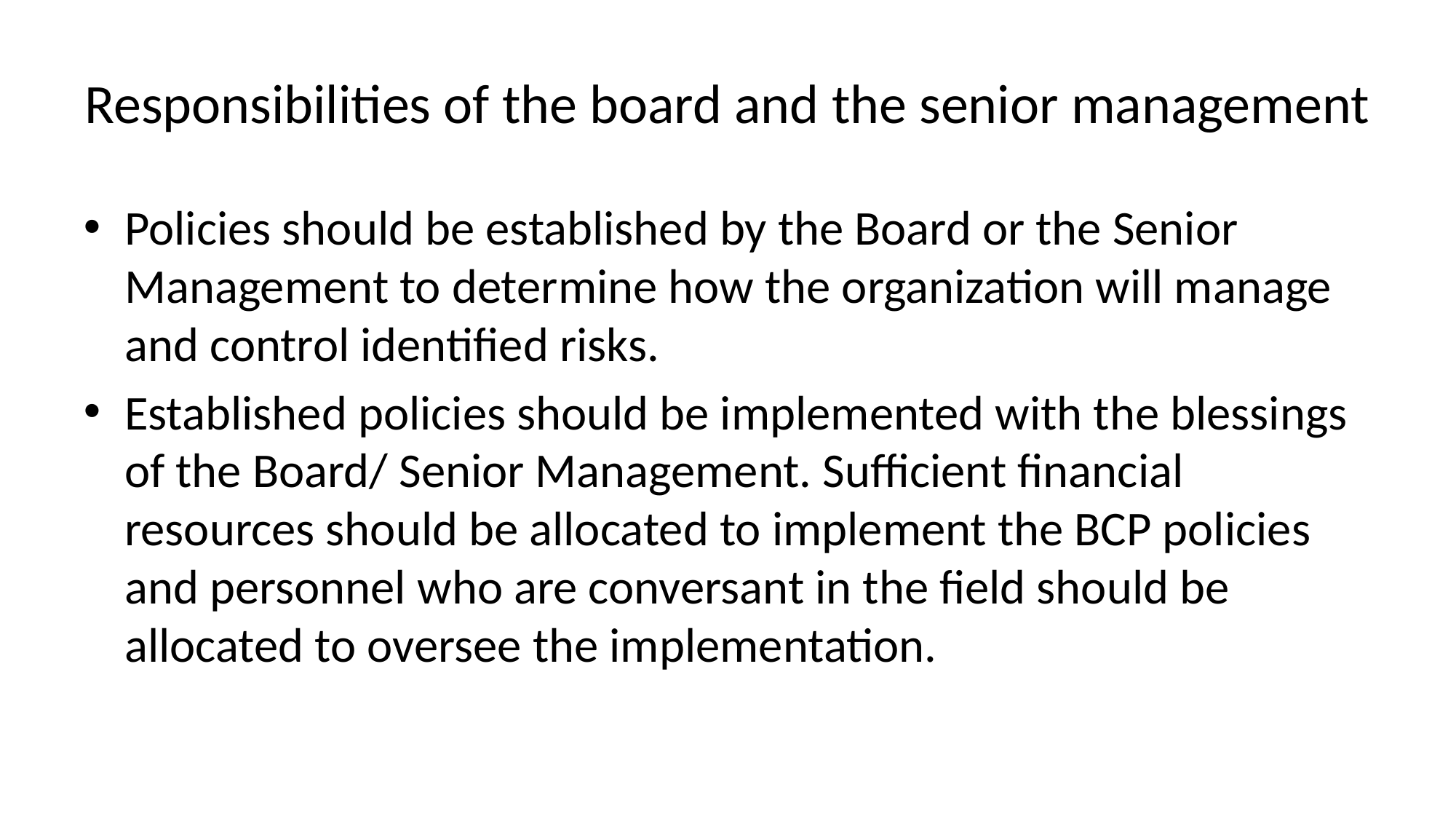

# Responsibilities of the board and the senior management
Policies should be established by the Board or the Senior Management to determine how the organization will manage and control identified risks.
Established policies should be implemented with the blessings of the Board/ Senior Management. Sufficient financial resources should be allocated to implement the BCP policies and personnel who are conversant in the field should be allocated to oversee the implementation.
6